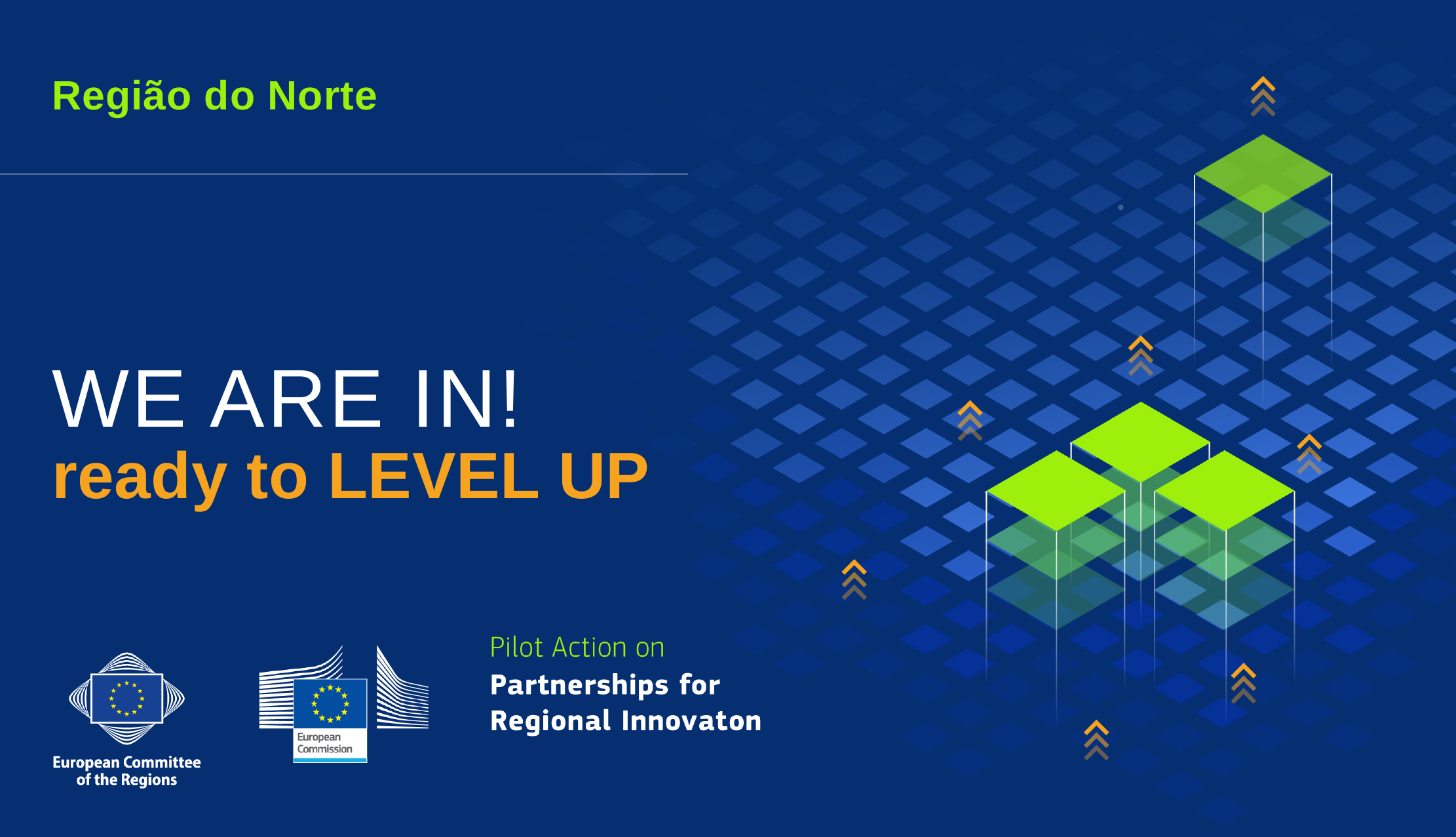

Região do Norte
WE ARE IN!
ready to LEVEL UP